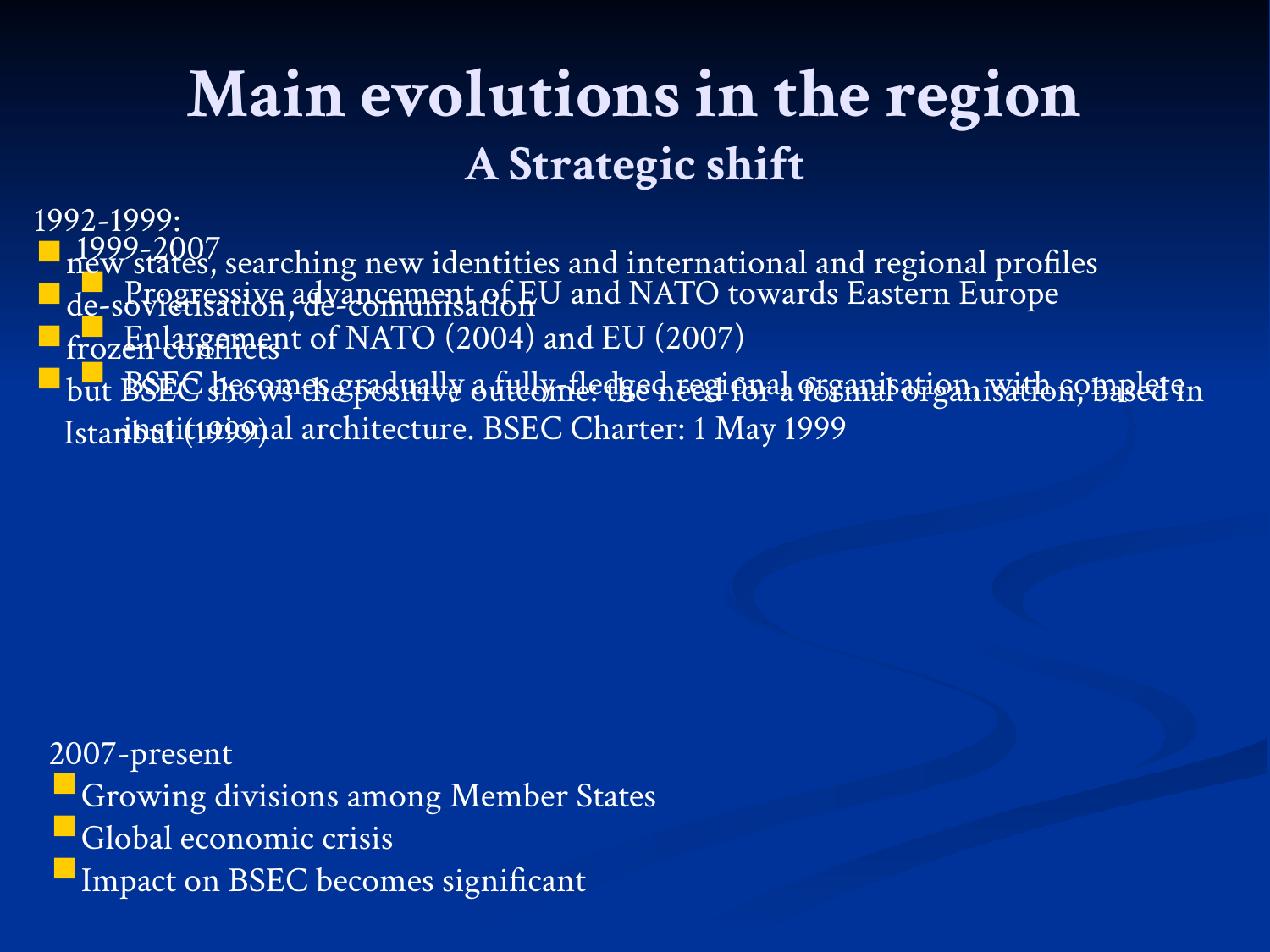

Main evolutions in the region
A Strategic shift
1999-2007
Progressive advancement of EU and NATO towards Eastern Europe
Enlargement of NATO (2004) and EU (2007)
BSEC becomes gradually a fully-fledged regional organisation, with complete
      institutional architecture. BSEC Charter: 1 May 1999

1992-1999:
new states, searching new identities and international and regional profiles
de-sovietisation, de-comunisation
frozen conflicts
but BSEC shows the positive outcome: the need for a formal organisation, based in Istanbul (1999)
2007-present
Growing divisions among Member States
Global economic crisis
Impact on BSEC becomes significant